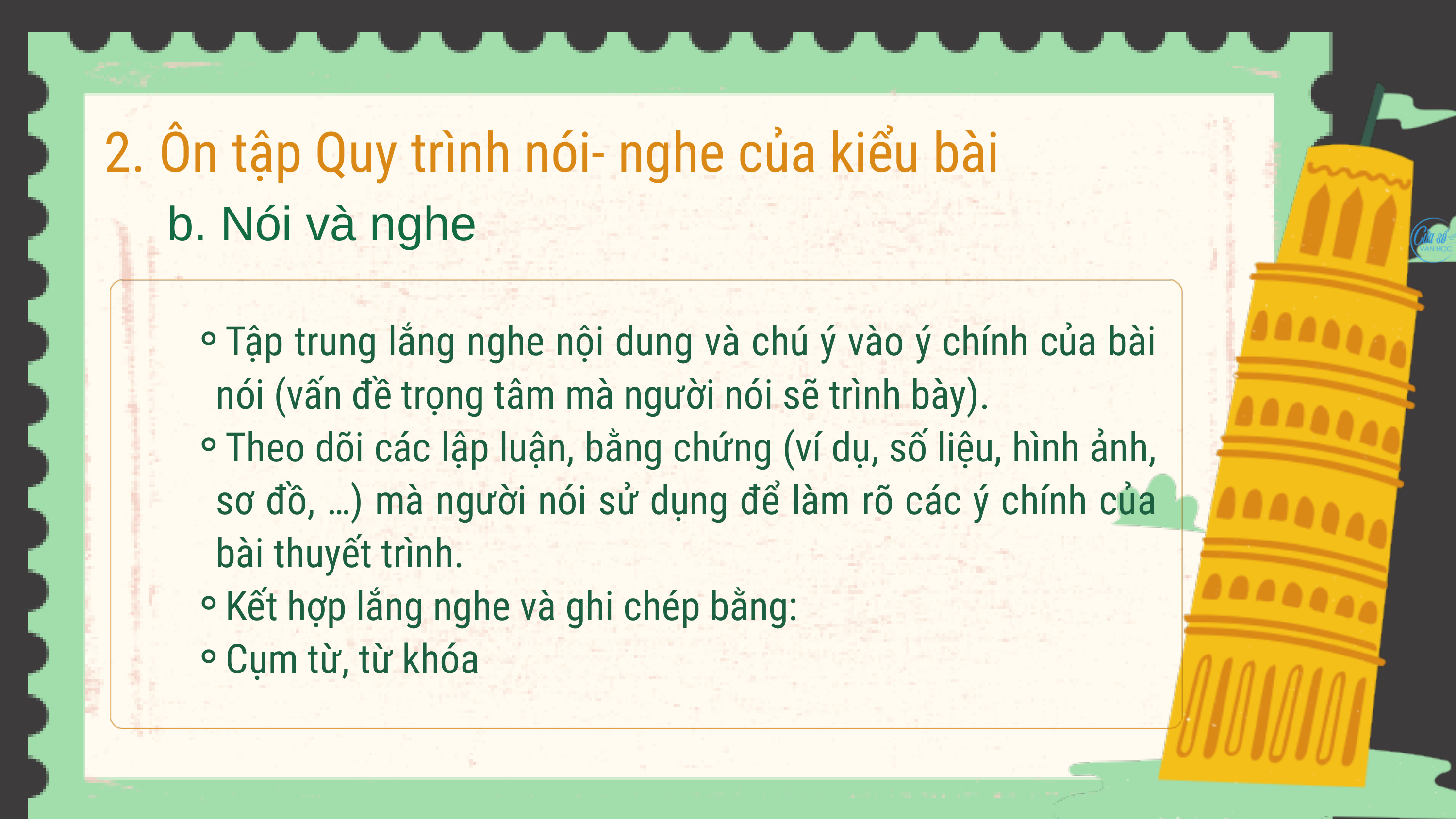

2. Ôn tập Quy trình nói- nghe của kiểu bài
b. Nói và nghe

Tập trung lắng nghe nội dung và chú ý vào ý chính của bài nói (vấn đề trọng tâm mà người nói sẽ trình bày).
Theo dõi các lập luận, bằng chứng (ví dụ, số liệu, hình ảnh, sơ đồ, …) mà người nói sử dụng để làm rõ các ý chính của bài thuyết trình.
Kết hợp lắng nghe và ghi chép bằng:
Cụm từ, từ khóa